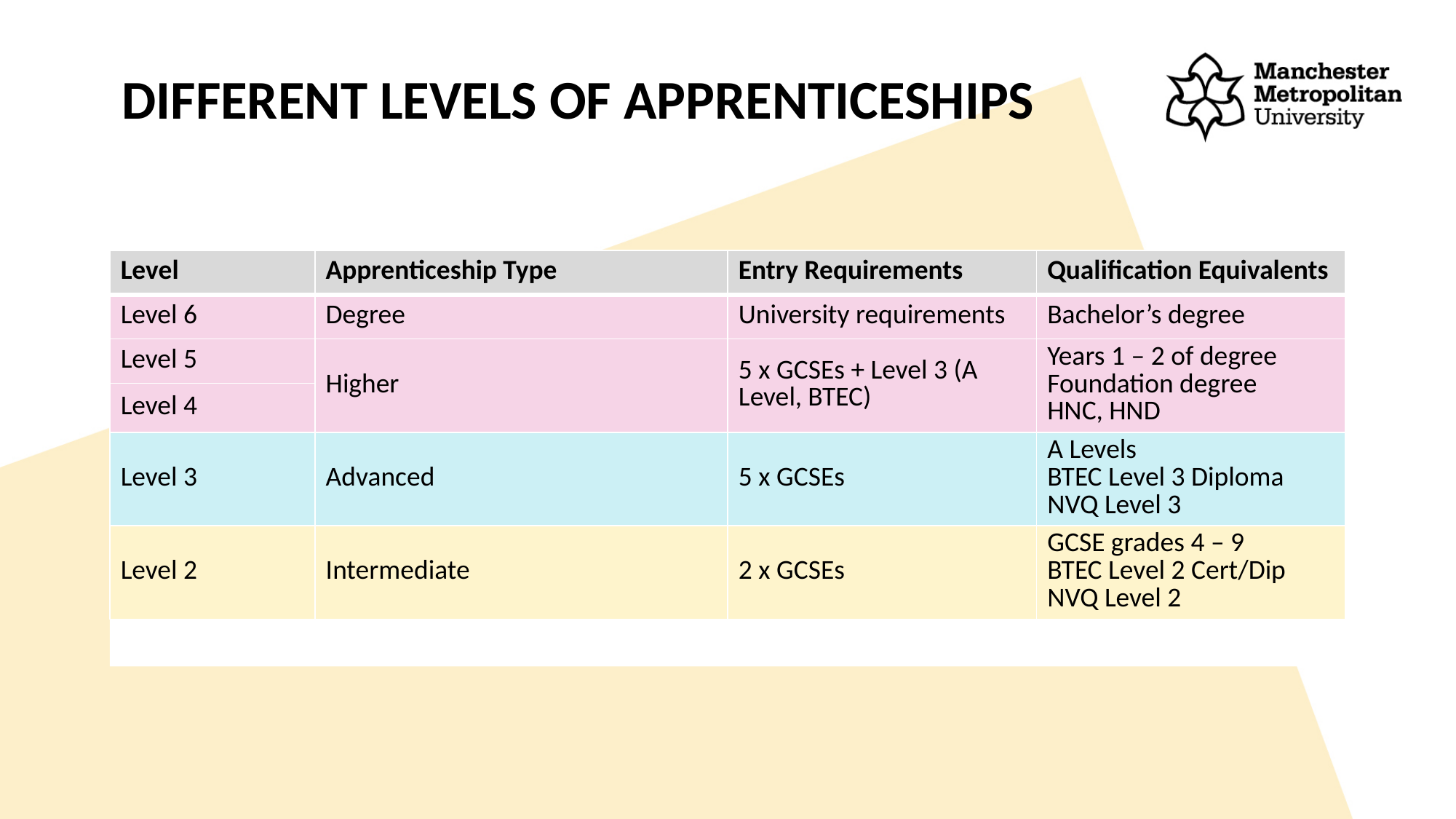

DIFFERENT LEVELS OF APPRENTICESHIPS

| Level | Apprenticeship Type | Entry Requirements | Qualification Equivalents |
| --- | --- | --- | --- |
| Level 6 | Degree | University requirements | Bachelor’s degree |
| Level 5 | Higher | 5 x GCSEs + Level 3 (A Level, BTEC) | Years 1 – 2 of degree Foundation degree HNC, HND |
| Level 4 |  |  |  |
| Level 3 | Advanced | 5 x GCSEs | A Levels BTEC Level 3 Diploma NVQ Level 3 |
| Level 2 | Intermediate | 2 x GCSEs | GCSE grades 4 – 9 BTEC Level 2 Cert/Dip NVQ Level 2 |